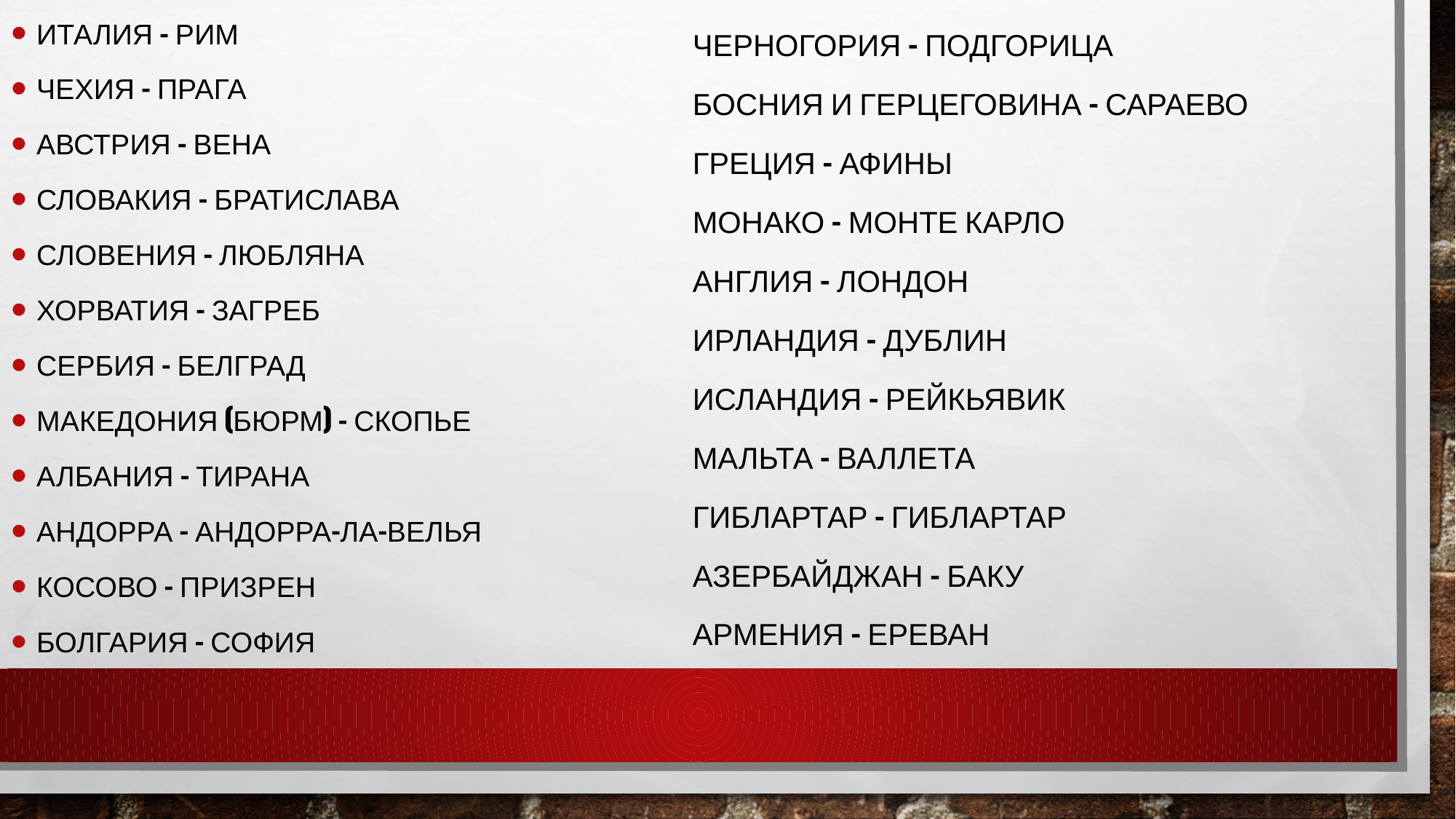

Италия – рим
Чехия – прага
Австрия – вена
Словакия – братислава
Словения – любляна
Хорватия – загреб
Сербия – белград
Македония (БЮРМ) – СКОПЬЕ
АЛБАНИЯ – ТИРАНА
АНДОРРА – АНДОРРА-ЛА-ВЕЛЬЯ
КОСОВО – ПРИЗРЕН
БОЛГАРИЯ - СОФИЯ
ЧЕРНОГОРИЯ – ПОДГОРИЦА
БОСНИЯ И ГЕРЦЕГОВИНА – САРАЕВО
ГРЕЦИЯ – АФИНЫ
МОНАКО – МОНТЕ КАРЛО
АНГЛИЯ – ЛОНДОН
ИРЛАНДИЯ – ДУБЛИН
ИСЛАНДИЯ – РЕЙКЬЯВИК
МАЛЬТА – ВАЛЛЕТА
ГИБЛАРТАР – ГИБЛАРТАР
АЗЕРБАЙДЖАН – БАКУ
АРМЕНИЯ - ЕРЕВАН